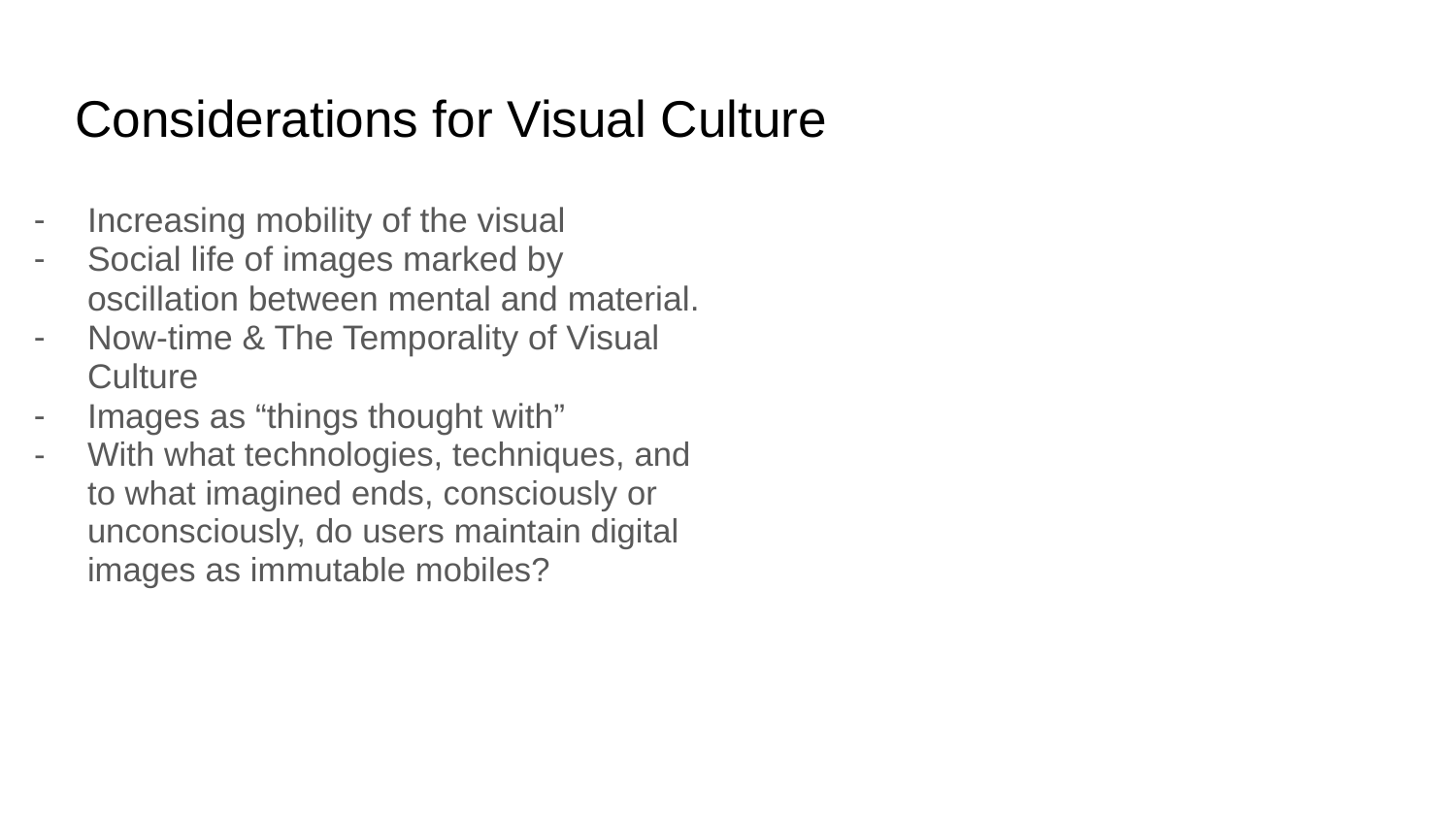

# Considerations for Visual Culture
Increasing mobility of the visual
Social life of images marked by oscillation between mental and material.
Now-time & The Temporality of Visual Culture
Images as “things thought with”
With what technologies, techniques, and to what imagined ends, consciously or unconsciously, do users maintain digital images as immutable mobiles?